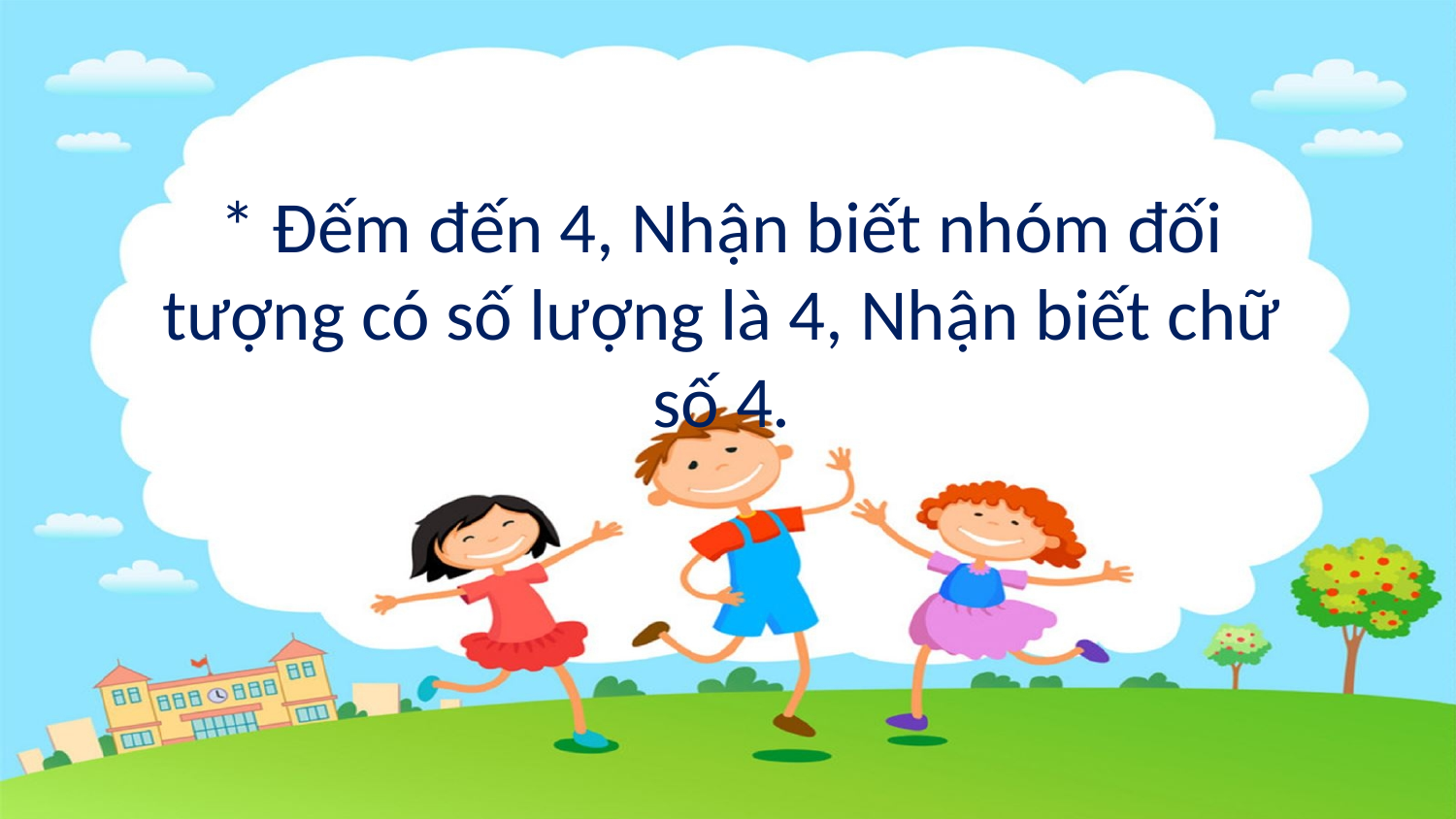

* Đếm đến 4, Nhận biết nhóm đối tượng có số lượng là 4, Nhận biết chữ số 4.